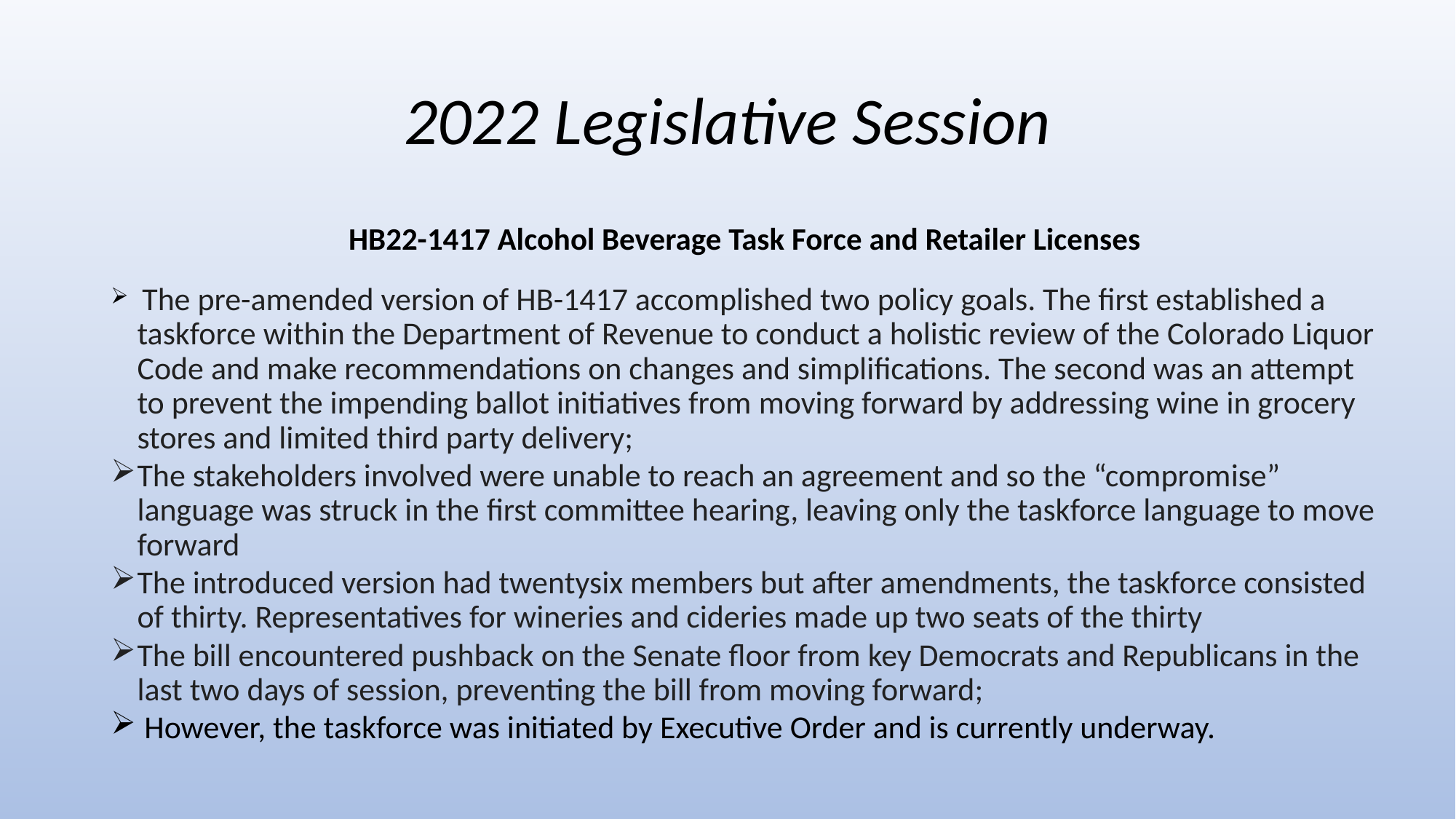

# 2022 Legislative Session
HB22-1417 Alcohol Beverage Task Force and Retailer Licenses
 The pre-amended version of HB-1417 accomplished two policy goals. The first established a taskforce within the Department of Revenue to conduct a holistic review of the Colorado Liquor Code and make recommendations on changes and simplifications. The second was an attempt to prevent the impending ballot initiatives from moving forward by addressing wine in grocery stores and limited third party delivery;
The stakeholders involved were unable to reach an agreement and so the “compromise” language was struck in the first committee hearing, leaving only the taskforce language to move forward
The introduced version had twentysix members but after amendments, the taskforce consisted of thirty. Representatives for wineries and cideries made up two seats of the thirty
The bill encountered pushback on the Senate floor from key Democrats and Republicans in the last two days of session, preventing the bill from moving forward;
 However, the taskforce was initiated by Executive Order and is currently underway.